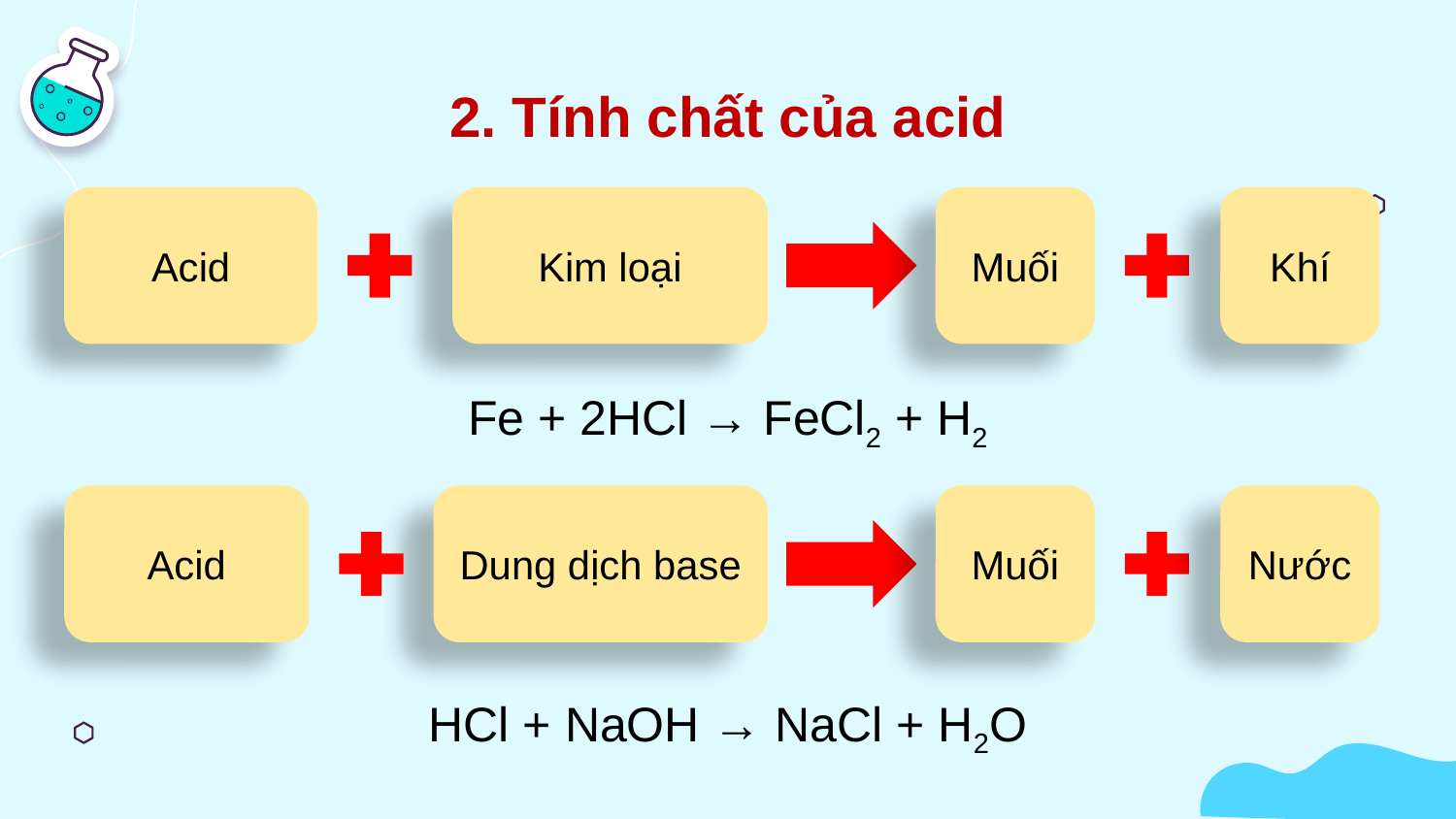

2. Tính chất của acid
Acid
Kim loại
Muối
Khí

Fe + 2HCl → FeCl2 + H2
Acid
Dung dịch base
Muối
Nước

HCl + NaOH → NaCl + H2O